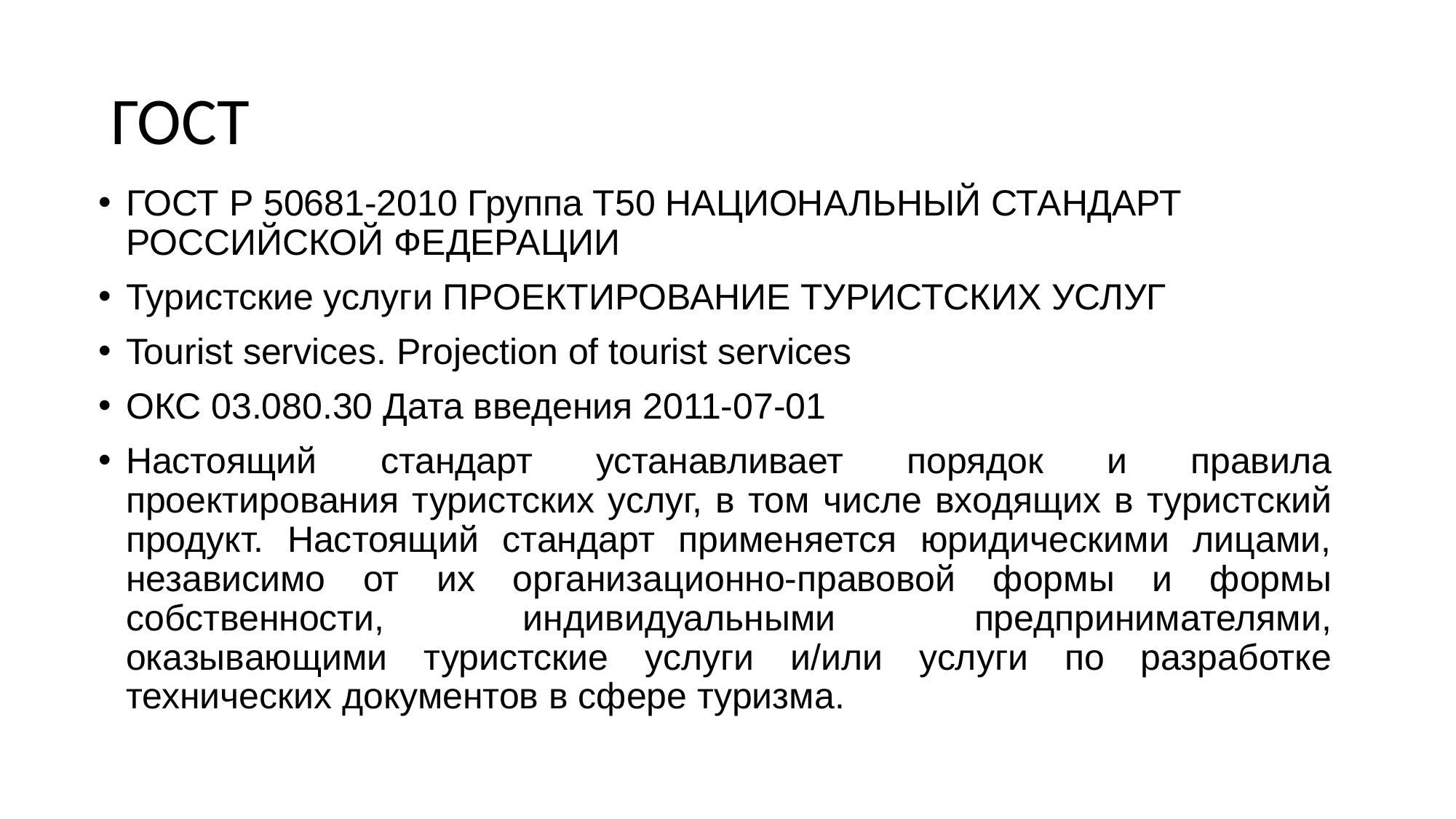

# ГОСТ
ГОСТ Р 50681-2010 Группа Т50 НАЦИОНАЛЬНЫЙ СТАНДАРТ РОССИЙСКОЙ ФЕДЕРАЦИИ
Туристские услуги ПРОЕКТИРОВАНИЕ ТУРИСТСКИХ УСЛУГ
Tourist services. Projection of tourist services
ОКС 03.080.30 Дата введения 2011-07-01
Настоящий стандарт устанавливает порядок и правила проектирования туристских услуг, в том числе входящих в туристский продукт. Настоящий стандарт применяется юридическими лицами, независимо от их организационно-правовой формы и формы собственности, индивидуальными предпринимателями, оказывающими туристские услуги и/или услуги по разработке технических документов в сфере туризма.